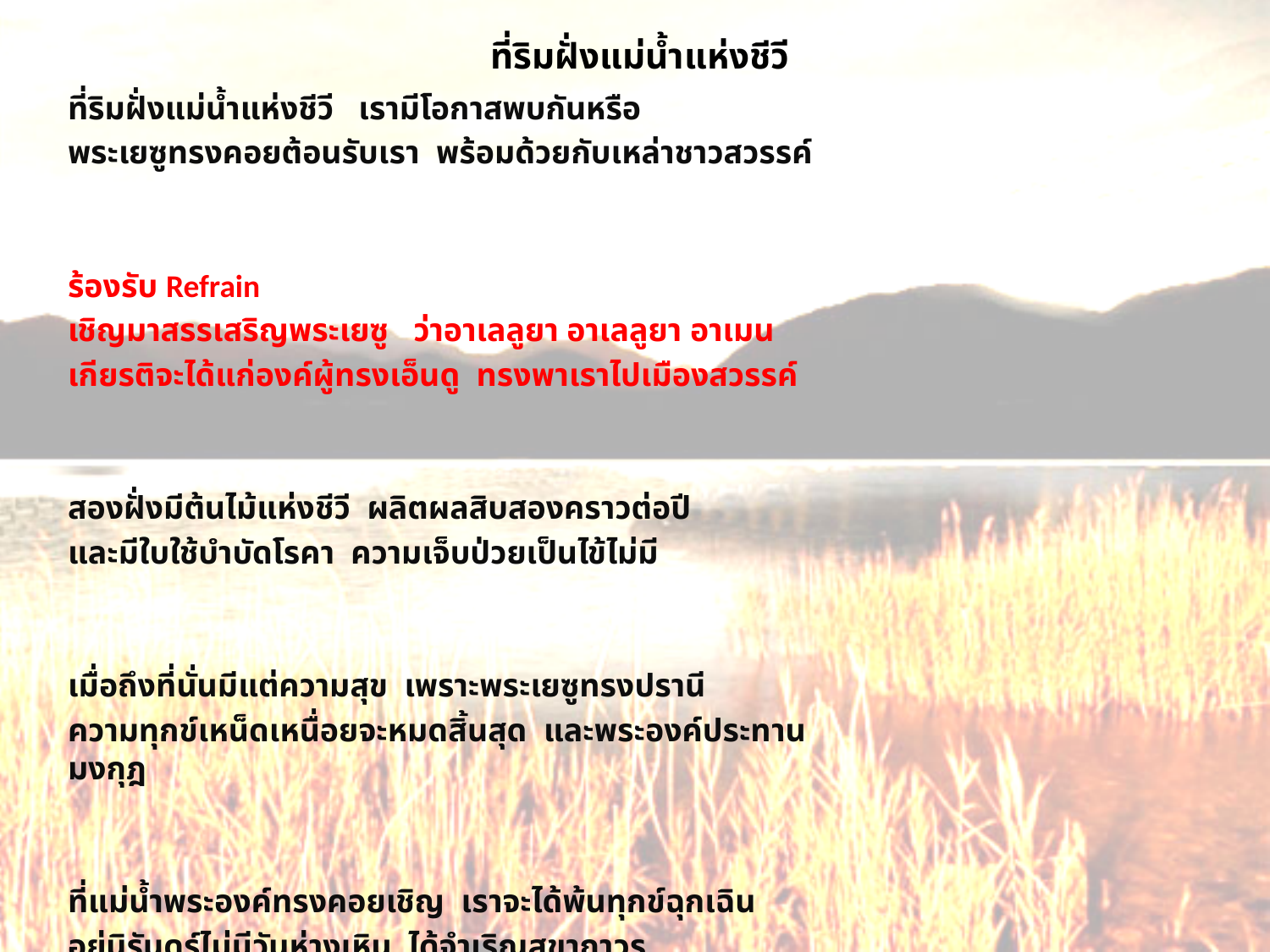

# ที่ริมฝั่งแม่น้ำแห่งชีวี
ที่ริมฝั่งแม่น้ำแห่งชีวี   เรามีโอกาสพบกันหรือ
พระเยซูทรงคอยต้อนรับเรา  พร้อมด้วยกับเหล่าชาวสวรรค์

ร้องรับ Refrain
เชิญมาสรรเสริญพระเยซู   ว่าอาเลลูยา อาเลลูยา อาเมน
เกียรติจะได้แก่องค์ผู้ทรงเอ็นดู  ทรงพาเราไปเมืองสวรรค์

สองฝั่งมีต้นไม้แห่งชีวี  ผลิตผลสิบสองคราวต่อปี
และมีใบใช้บำบัดโรคา  ความเจ็บป่วยเป็นไข้ไม่มี

เมื่อถึงที่นั่นมีแต่ความสุข  เพราะพระเยซูทรงปรานี
ความทุกข์เหน็ดเหนื่อยจะหมดสิ้นสุด  และพระองค์ประทานมงกุฎ

ที่แม่น้ำพระองค์ทรงคอยเชิญ  เราจะได้พ้นทุกข์ฉุกเฉิน
อยู่นิรันดร์ไม่มีวันห่างเหิน  ได้จำเริญสุขาถาวร